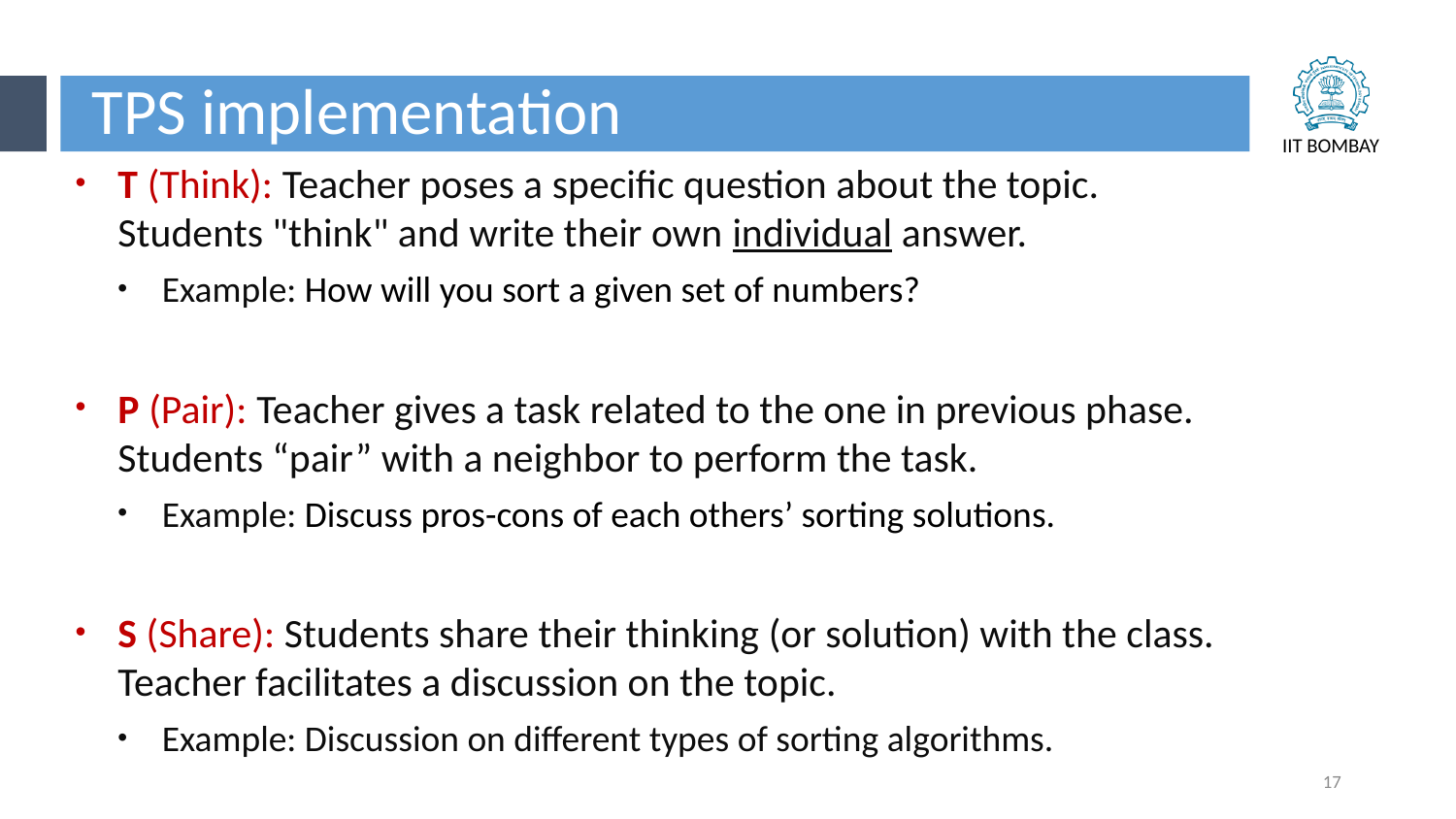

TPS implementation
T (Think): Teacher poses a specific question about the topic. Students "think" and write their own individual answer.
Example: How will you sort a given set of numbers?

P (Pair): Teacher gives a task related to the one in previous phase. Students “pair” with a neighbor to perform the task.
Example: Discuss pros-cons of each others’ sorting solutions.

S (Share): Students share their thinking (or solution) with the class. Teacher facilitates a discussion on the topic.
Example: Discussion on different types of sorting algorithms.
17